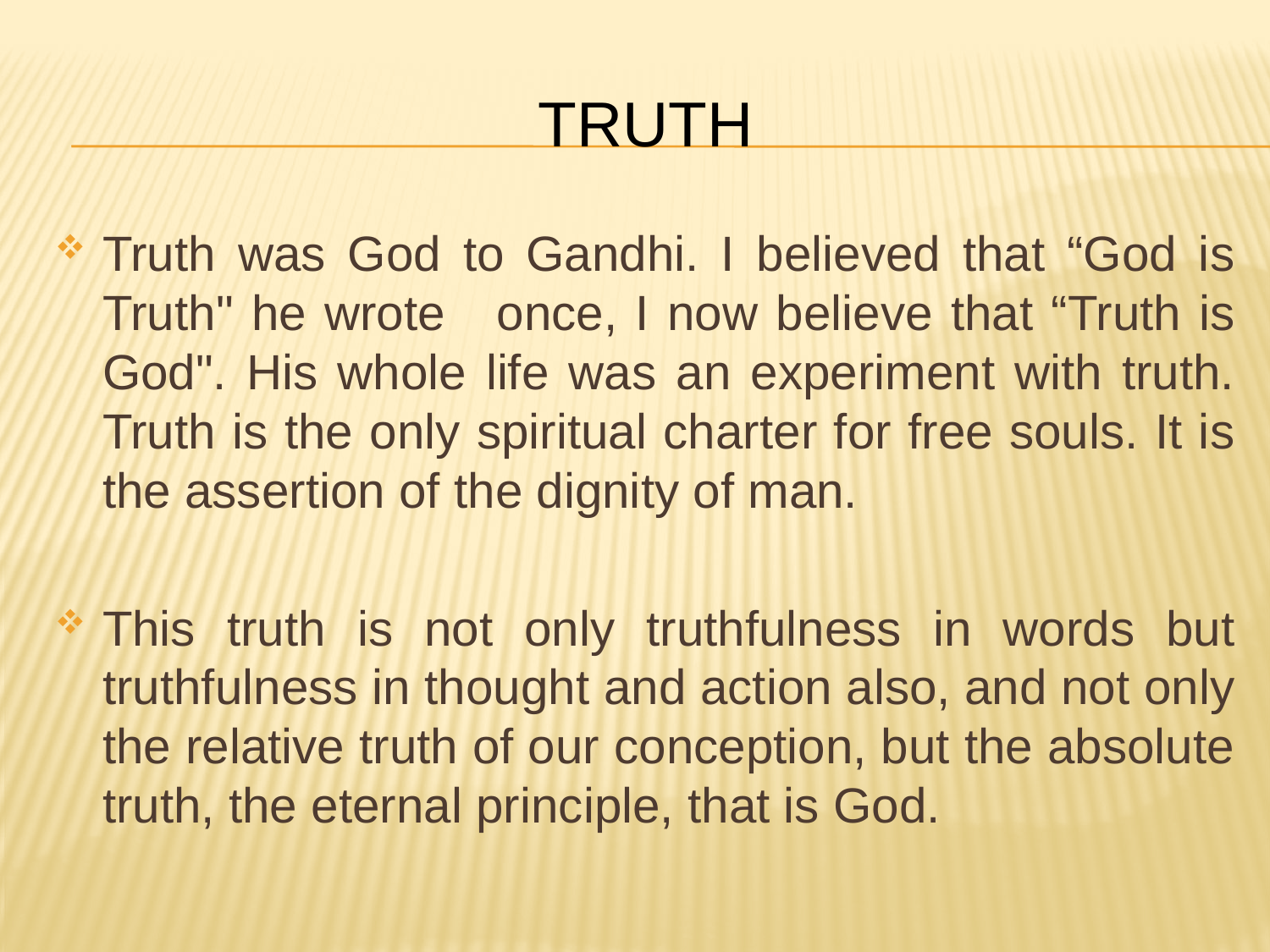

# TRUTH
Truth was God to Gandhi. I believed that “God is Truth" he wrote 	once, I now believe that “Truth is God". His whole life was an experiment with truth. Truth is the only spiritual charter for free souls. It is the assertion of the dignity of man.

This truth is not only truthfulness in words but truthfulness in thought and action also, and not only the relative truth of our conception, but the absolute truth, the eternal principle, that is God.